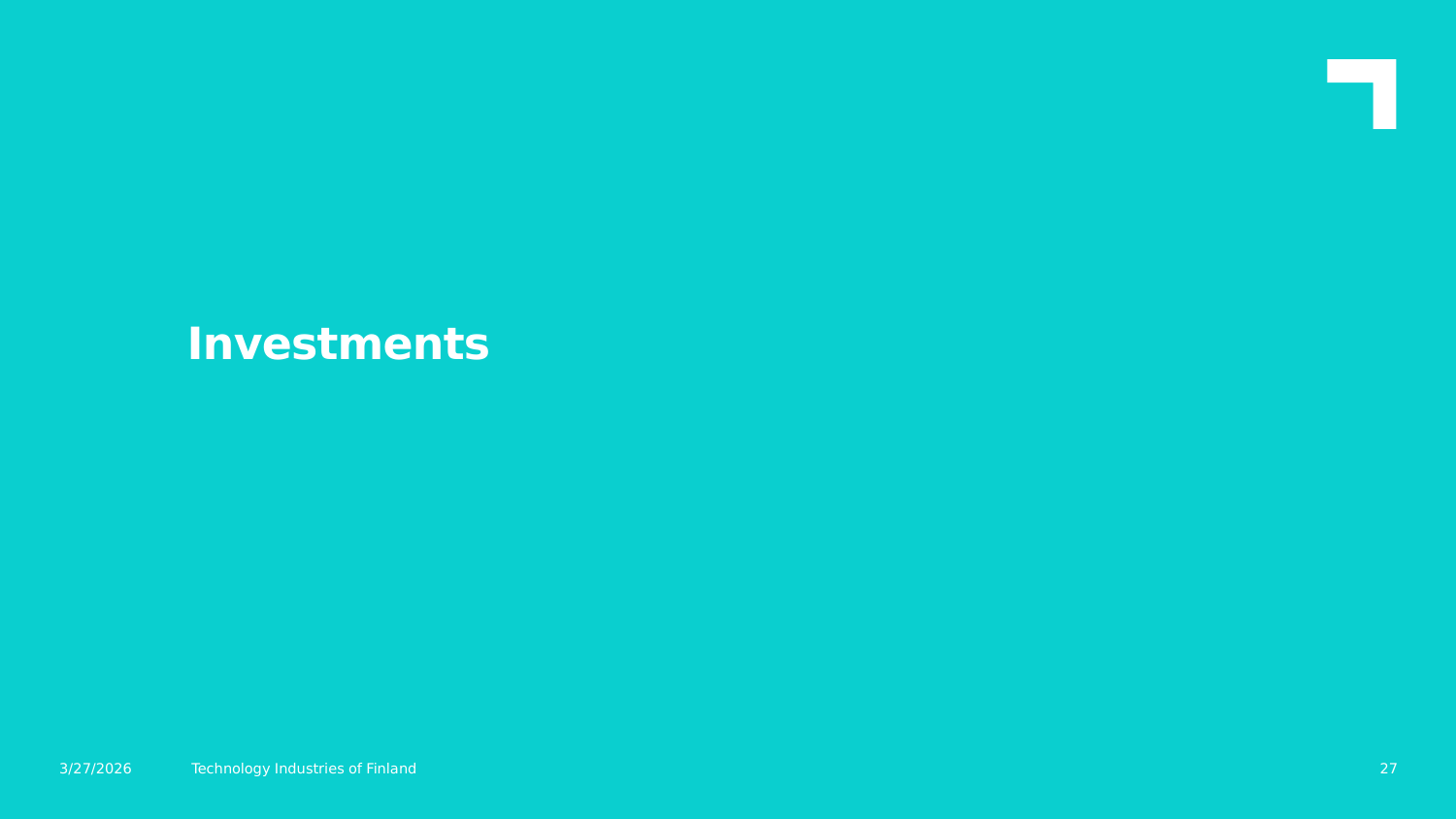

Investments
3/27/2026
Technology Industries of Finland
27